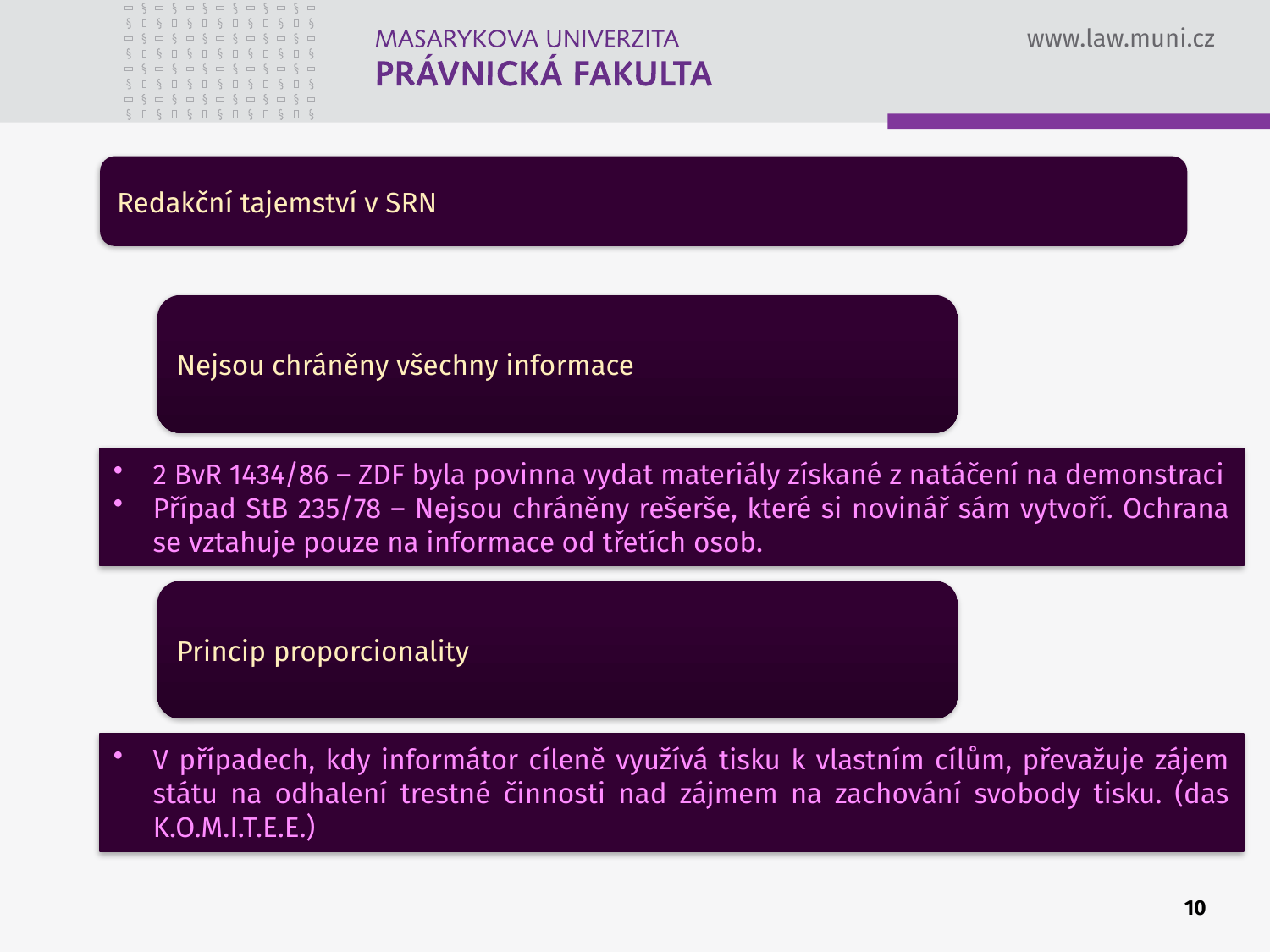

Redakční tajemství v SRN
Nejsou chráněny všechny informace
2 BvR 1434/86 – ZDF byla povinna vydat materiály získané z natáčení na demonstraci
Případ StB 235/78 – Nejsou chráněny rešerše, které si novinář sám vytvoří. Ochrana se vztahuje pouze na informace od třetích osob.
Princip proporcionality
V případech, kdy informátor cíleně využívá tisku k vlastním cílům, převažuje zájem státu na odhalení trestné činnosti nad zájmem na zachování svobody tisku. (das K.O.M.I.T.E.E.)‏
10